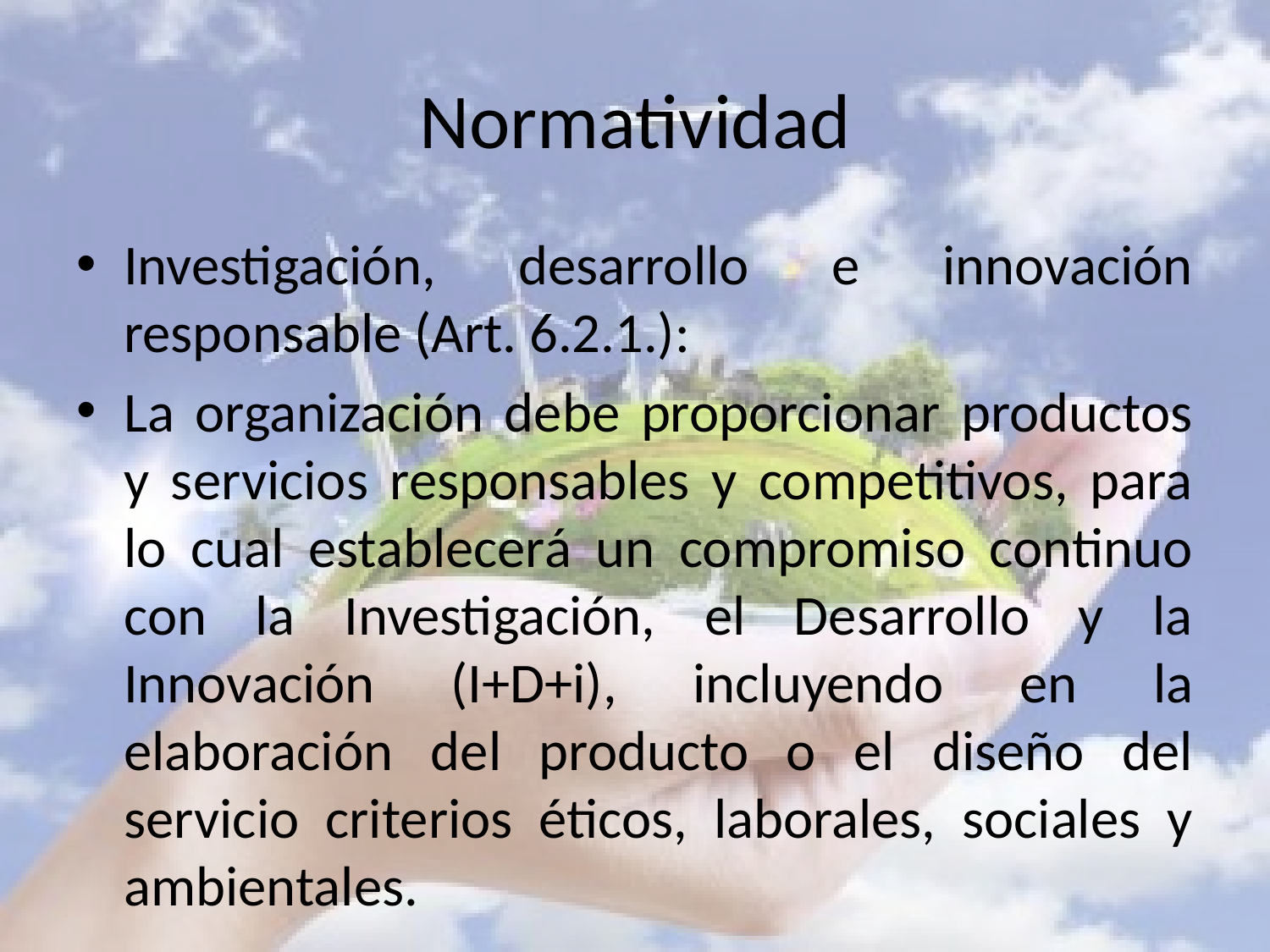

# Normatividad
Investigación, desarrollo e innovación responsable (Art. 6.2.1.):
La organización debe proporcionar productos y servicios responsables y competitivos, para lo cual establecerá un compromiso continuo con la Investigación, el Desarrollo y la Innovación (I+D+i), incluyendo en la elaboración del producto o el diseño del servicio criterios éticos, laborales, sociales y ambientales.